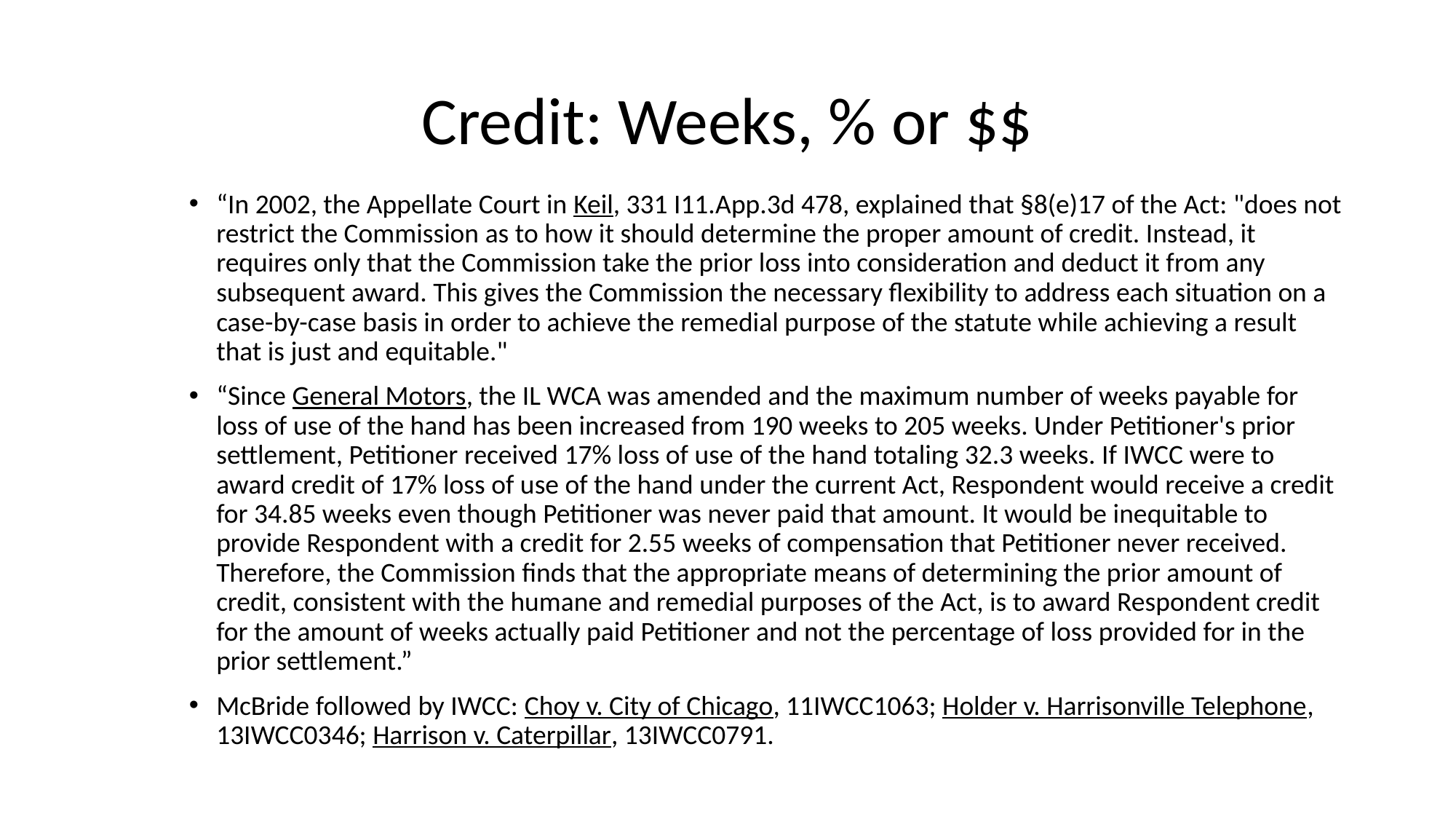

# Credit: Weeks, % or $$
“In 2002, the Appellate Court in Keil, 331 I11.App.3d 478, explained that §8(e)17 of the Act: "does not restrict the Commission as to how it should determine the proper amount of credit. Instead, it requires only that the Commission take the prior loss into consideration and deduct it from any subsequent award. This gives the Commission the necessary flexibility to address each situation on a case-by-case basis in order to achieve the remedial purpose of the statute while achieving a result that is just and equitable."
“Since General Motors, the IL WCA was amended and the maximum number of weeks payable for loss of use of the hand has been increased from 190 weeks to 205 weeks. Under Petitioner's prior settlement, Petitioner received 17% loss of use of the hand totaling 32.3 weeks. If IWCC were to award credit of 17% loss of use of the hand under the current Act, Respondent would receive a credit for 34.85 weeks even though Petitioner was never paid that amount. It would be inequitable to provide Respondent with a credit for 2.55 weeks of compensation that Petitioner never received. Therefore, the Commission finds that the appropriate means of determining the prior amount of credit, consistent with the humane and remedial purposes of the Act, is to award Respondent credit for the amount of weeks actually paid Petitioner and not the percentage of loss provided for in the prior settlement.”
McBride followed by IWCC: Choy v. City of Chicago, 11IWCC1063; Holder v. Harrisonville Telephone, 13IWCC0346; Harrison v. Caterpillar, 13IWCC0791.